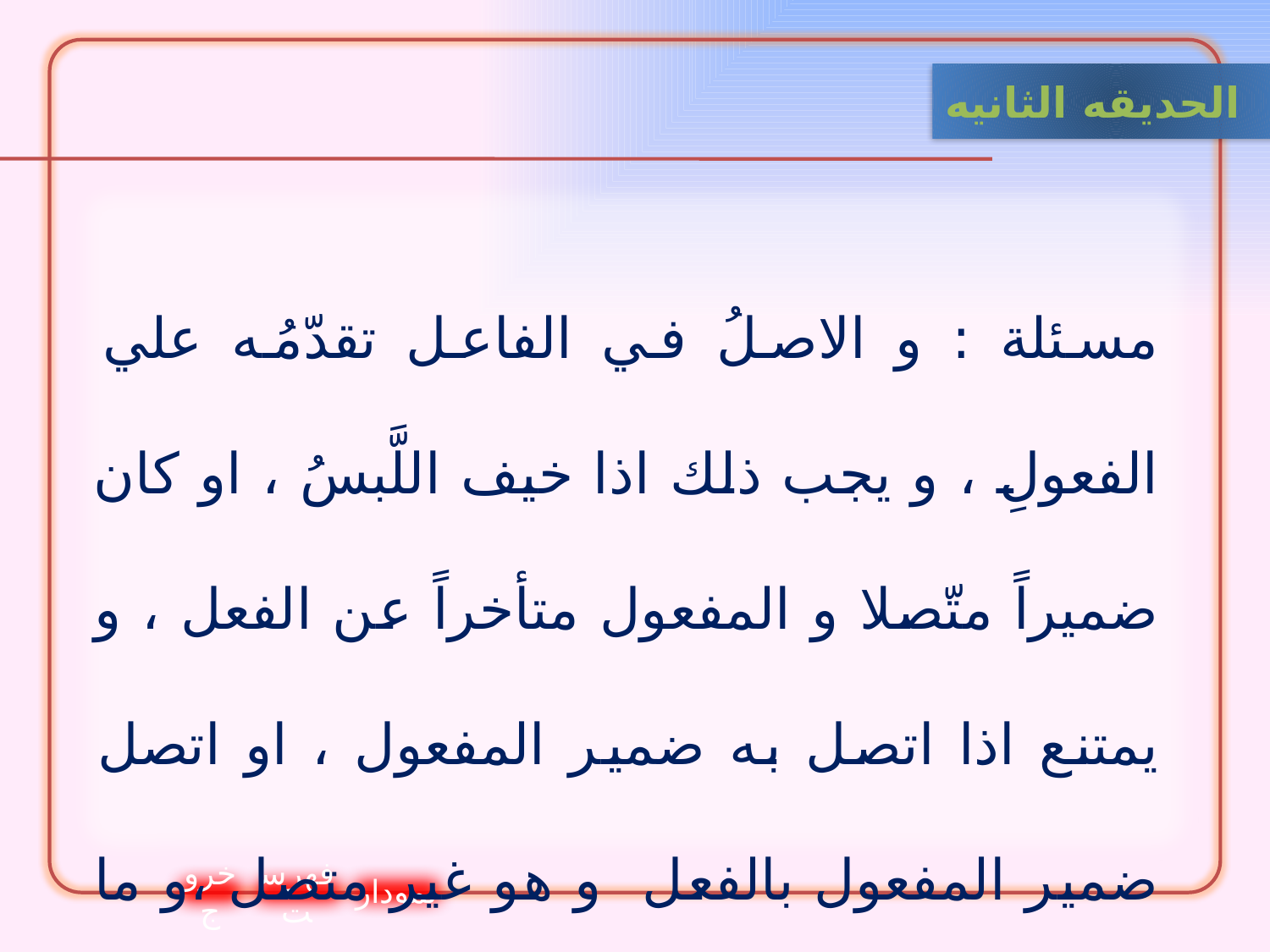

الحدیقه الثانيه

مسئلة : و الاصلُ في الفاعل تقدّمُه علي الفعولِ ، و يجب ذلك اذا خيف اللَّبسُ ، او كان ضميراً متّصلا ‌و المفعول متأخراً عن الفعل ، و يمتنع اذا اتصل به ضمير المفعول ، ‌او اتصل ضمير المفعول بالفعل  و هو غير متصل ،‌و ما وقع منهما بعد الاّ او معناها وجب تأخيره.
خروج
فهرست
نمودار